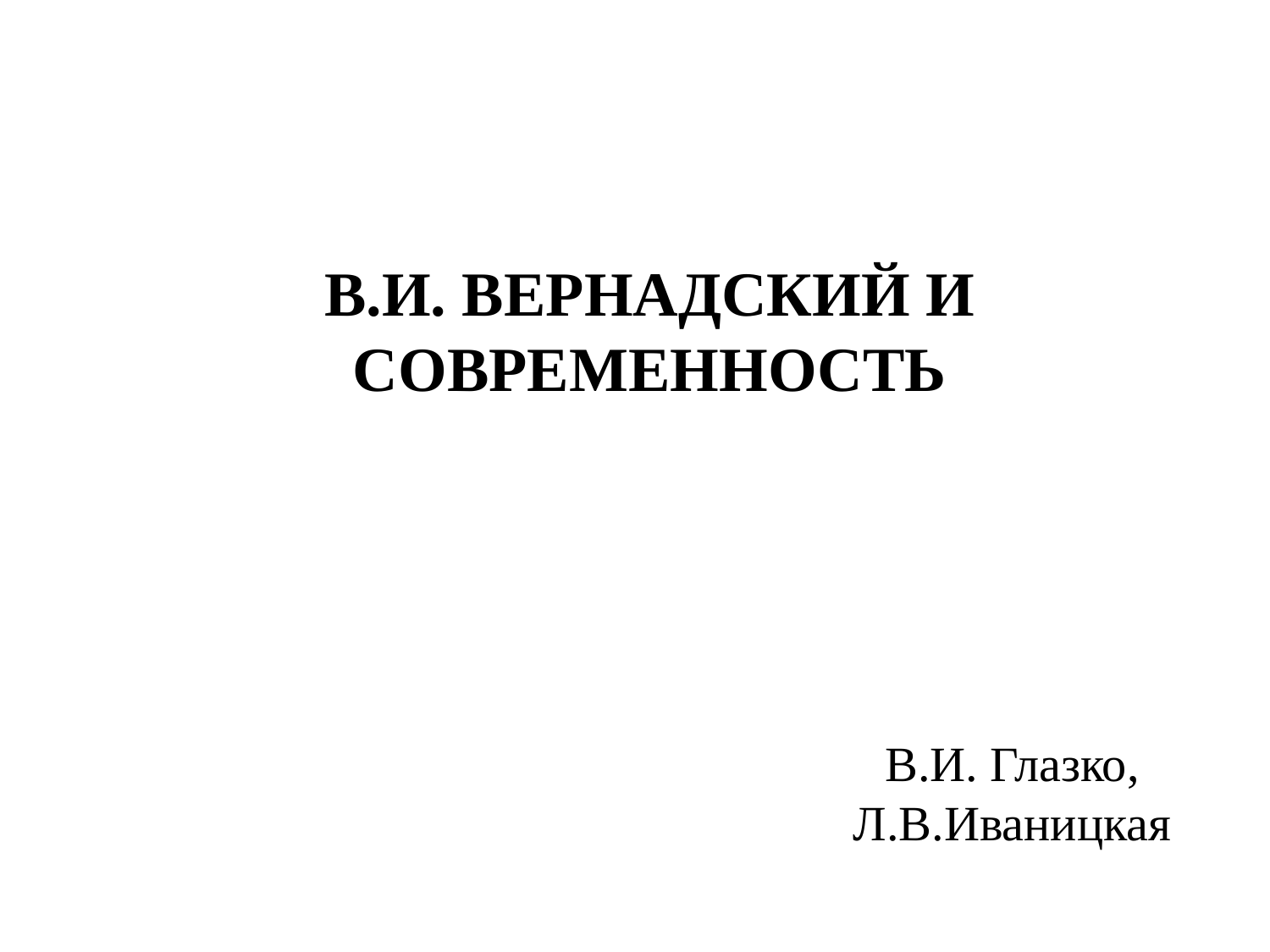

# В.И. ВЕРНАДСКИЙ И СОВРЕМЕННОСТЬ
В.И. Глазко, Л.В.Иваницкая